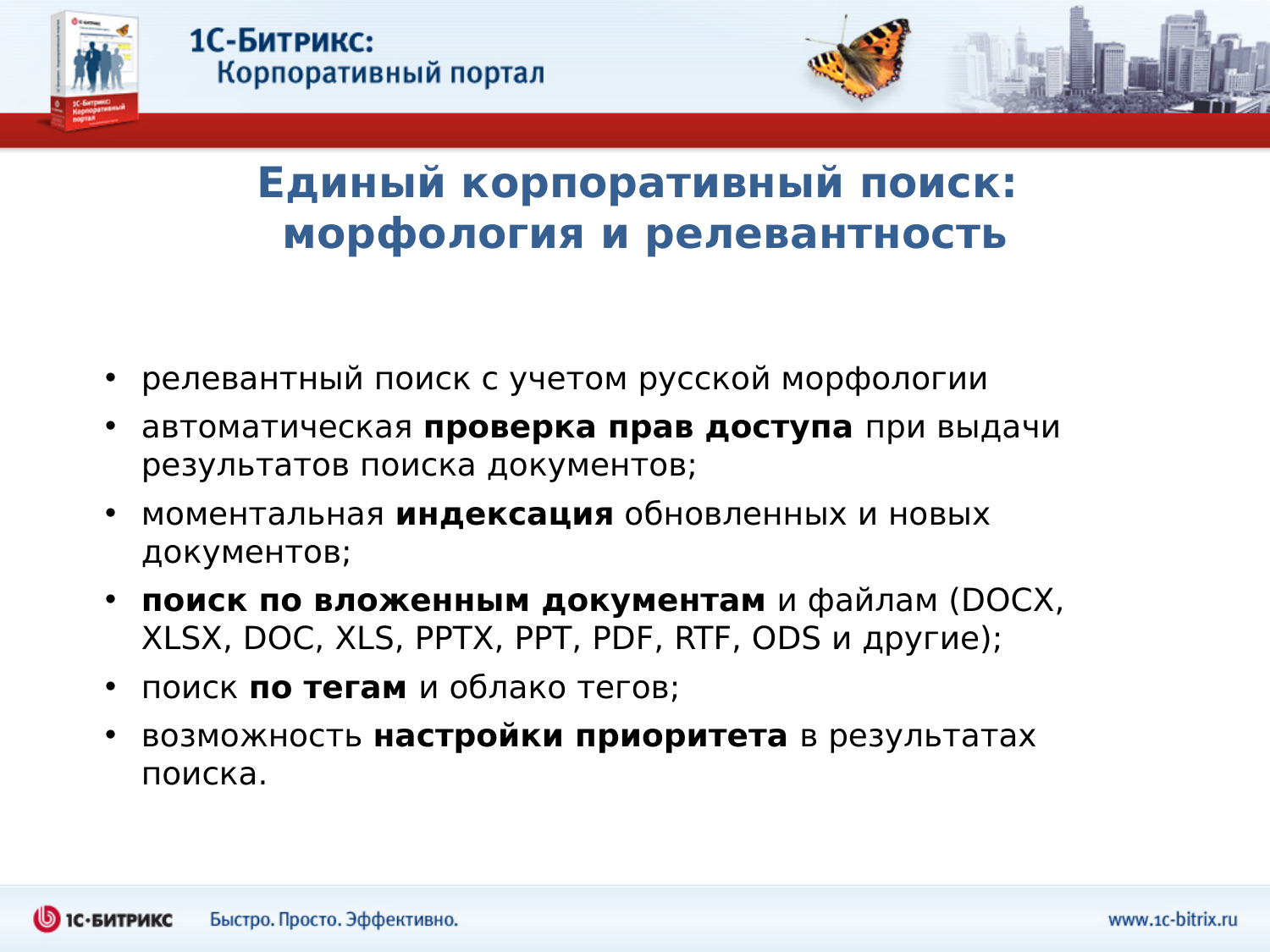

Единый корпоративный поиск:
морфология и релевантность

релевантный поиск с учетом русской морфологии
автоматическая проверка прав доступа при выдачи результатов поиска документов;
моментальная индексация обновленных и новых документов;
поиск по вложенным документам и файлам (DOCX, XLSX, DOC, XLS, PPTX, PPT, PDF, RTF, ODS и другие);
поиск по тегам и облако тегов;
возможность настройки приоритета в результатах поиска.